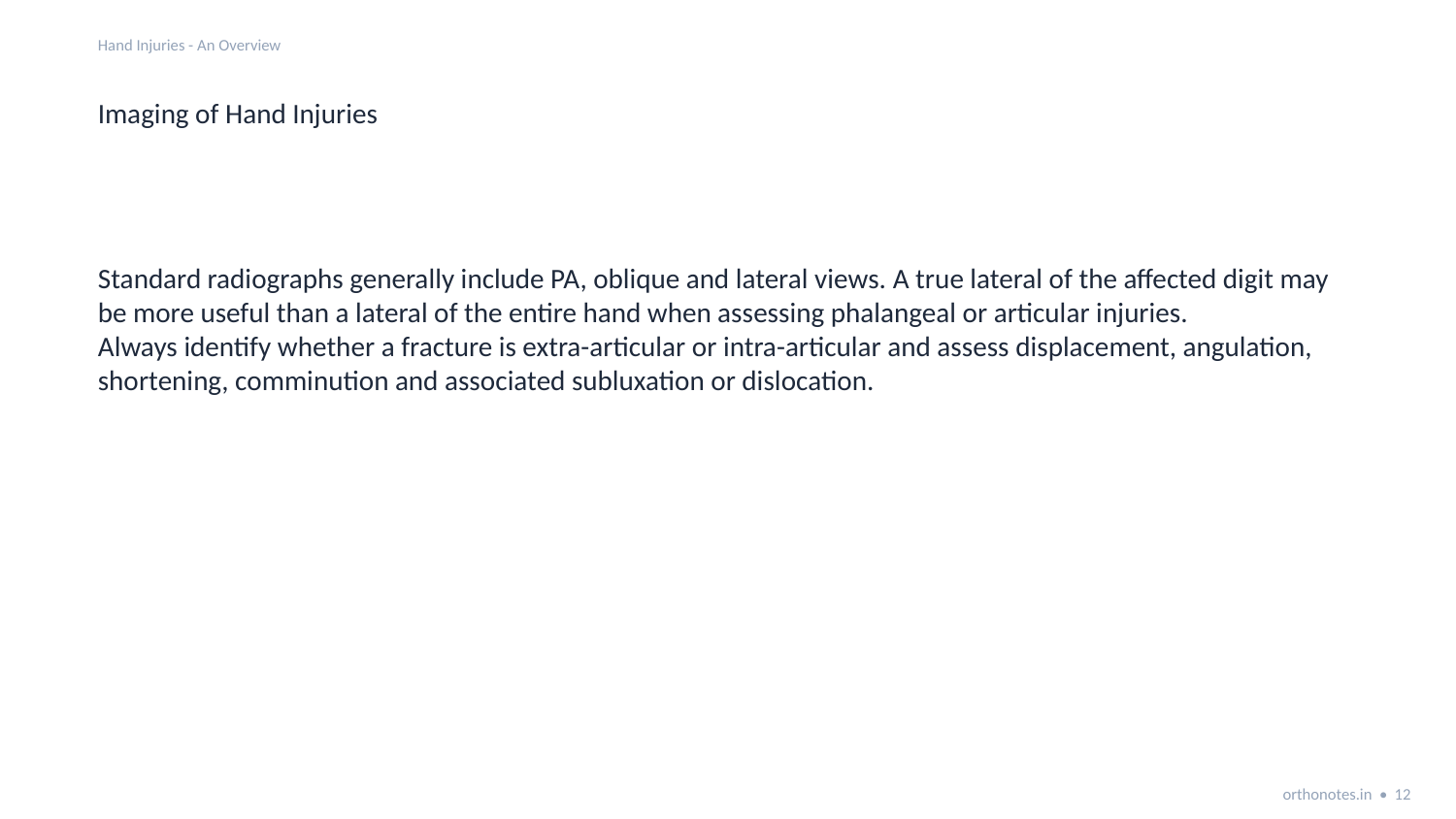

Hand Injuries - An Overview
Imaging of Hand Injuries
Standard radiographs generally include PA, oblique and lateral views. A true lateral of the affected digit may be more useful than a lateral of the entire hand when assessing phalangeal or articular injuries.
Always identify whether a fracture is extra-articular or intra-articular and assess displacement, angulation, shortening, comminution and associated subluxation or dislocation.
orthonotes.in  •  12